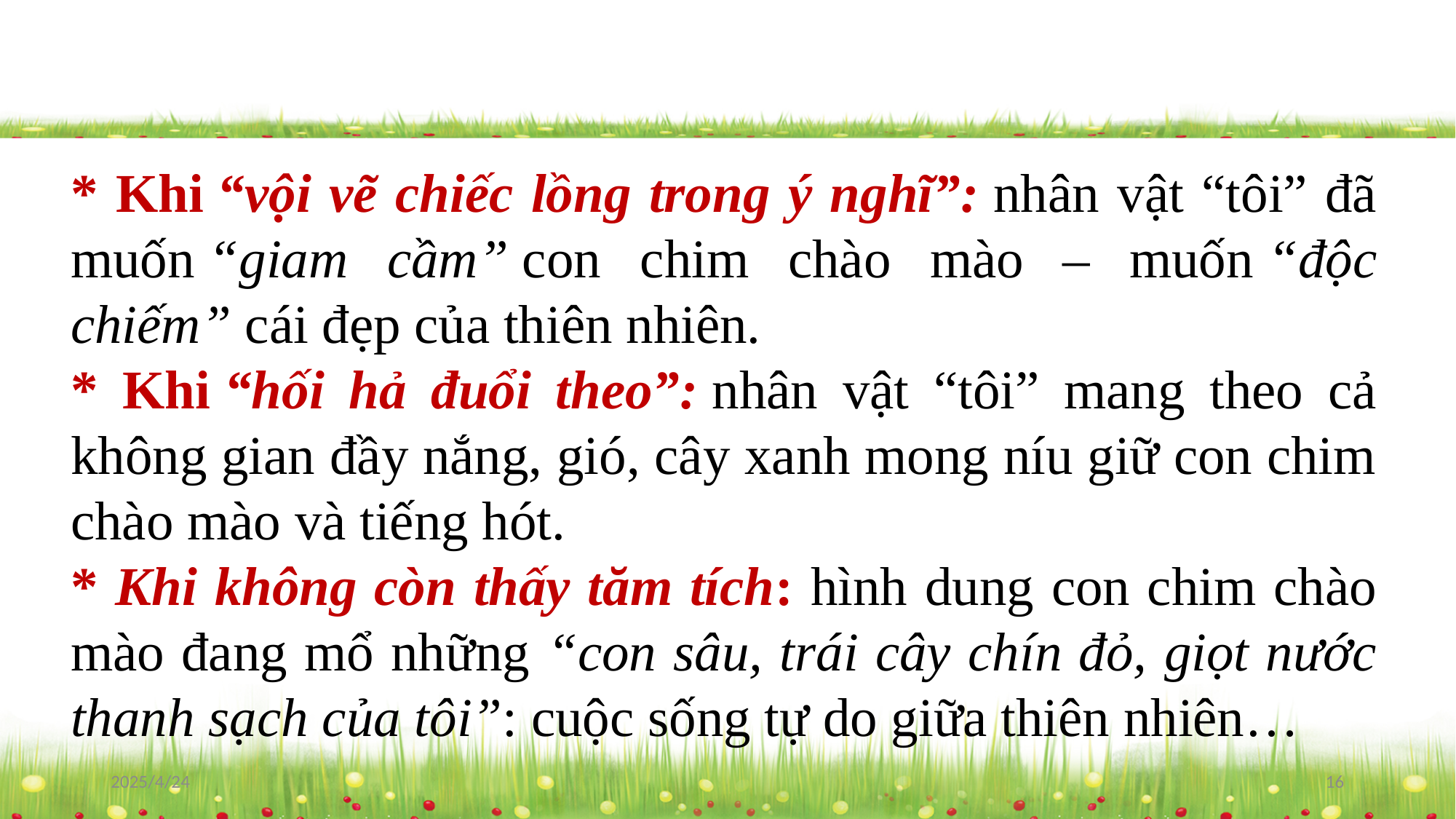

* Khi “vội vẽ chiếc lồng trong ý nghĩ”: nhân vật “tôi” đã muốn “giam cầm” con chim chào mào – muốn “độc chiếm” cái đẹp của thiên nhiên.
* Khi “hối hả đuổi theo”: nhân vật “tôi” mang theo cả không gian đầy nắng, gió, cây xanh mong níu giữ con chim chào mào và tiếng hót.
* Khi không còn thấy tăm tích: hình dung con chim chào mào đang mổ những “con sâu, trái cây chín đỏ, giọt nước thanh sạch của tôi”: cuộc sống tự do giữa thiên nhiên…
2025/4/24

16